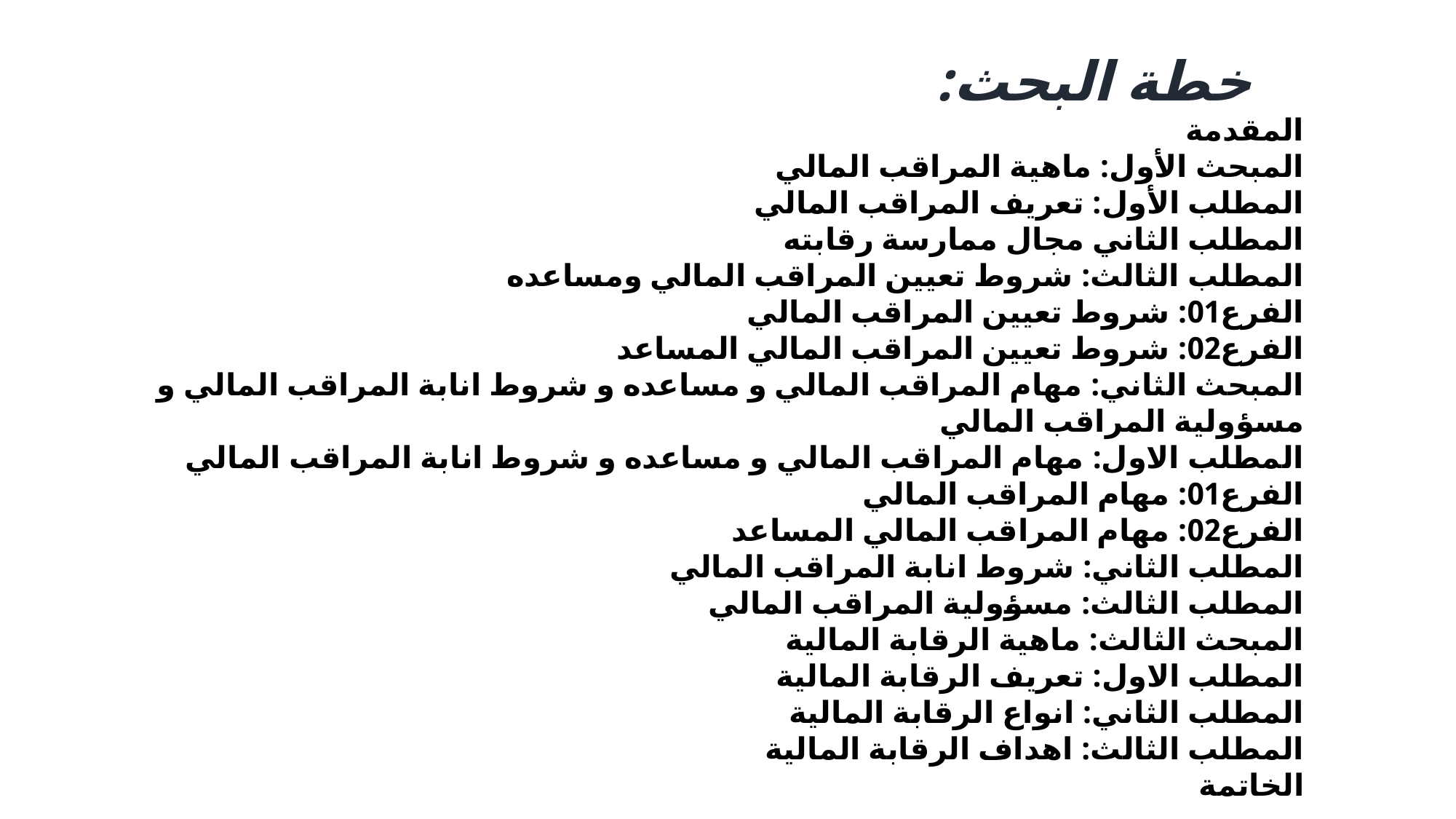

خطة البحث:
المقدمة
المبحث الأول: ماهية المراقب المالي
المطلب الأول: تعريف المراقب المالي
المطلب الثاني مجال ممارسة رقابته
المطلب الثالث: شروط تعيين المراقب المالي ومساعده
الفرع01: شروط تعيين المراقب المالي
الفرع02: شروط تعيين المراقب المالي المساعد
المبحث الثاني: مهام المراقب المالي و مساعده و شروط انابة المراقب المالي و مسؤولية المراقب المالي
المطلب الاول: مهام المراقب المالي و مساعده و شروط انابة المراقب المالي
الفرع01: مهام المراقب المالي
الفرع02: مهام المراقب المالي المساعد
المطلب الثاني: شروط انابة المراقب المالي
المطلب الثالث: مسؤولية المراقب المالي
المبحث الثالث: ماهية الرقابة المالية
المطلب الاول: تعريف الرقابة المالية
المطلب الثاني: انواع الرقابة المالية
المطلب الثالث: اهداف الرقابة المالية
الخاتمة